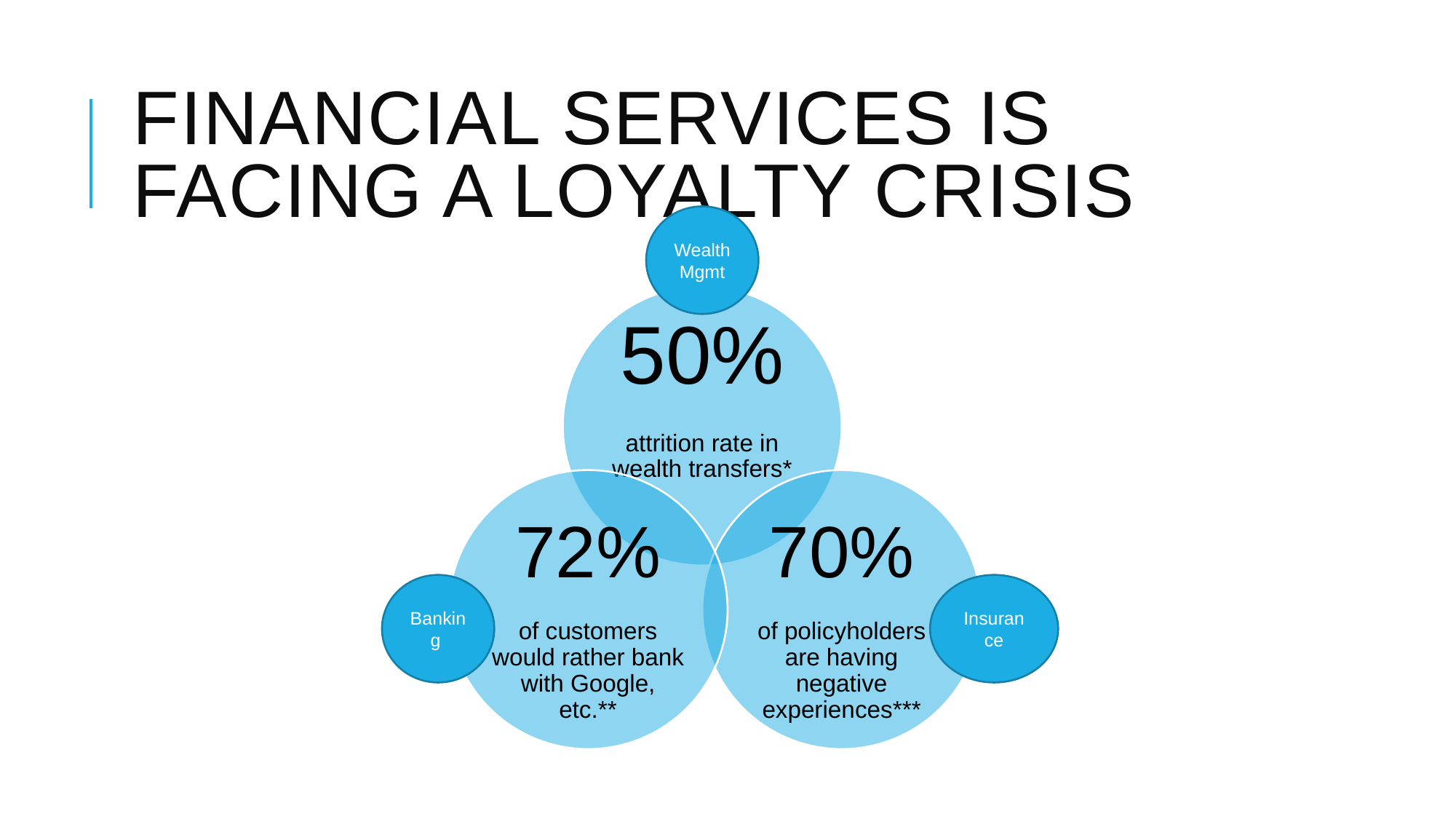

# Financial services is facing a loyalty crisis
Wealth Mgmt
50%
attrition rate in wealth transfers*
70%
of policyholders are having negative experiences***
72%
of customers would rather bank with Google, etc.**
Banking
Insurance